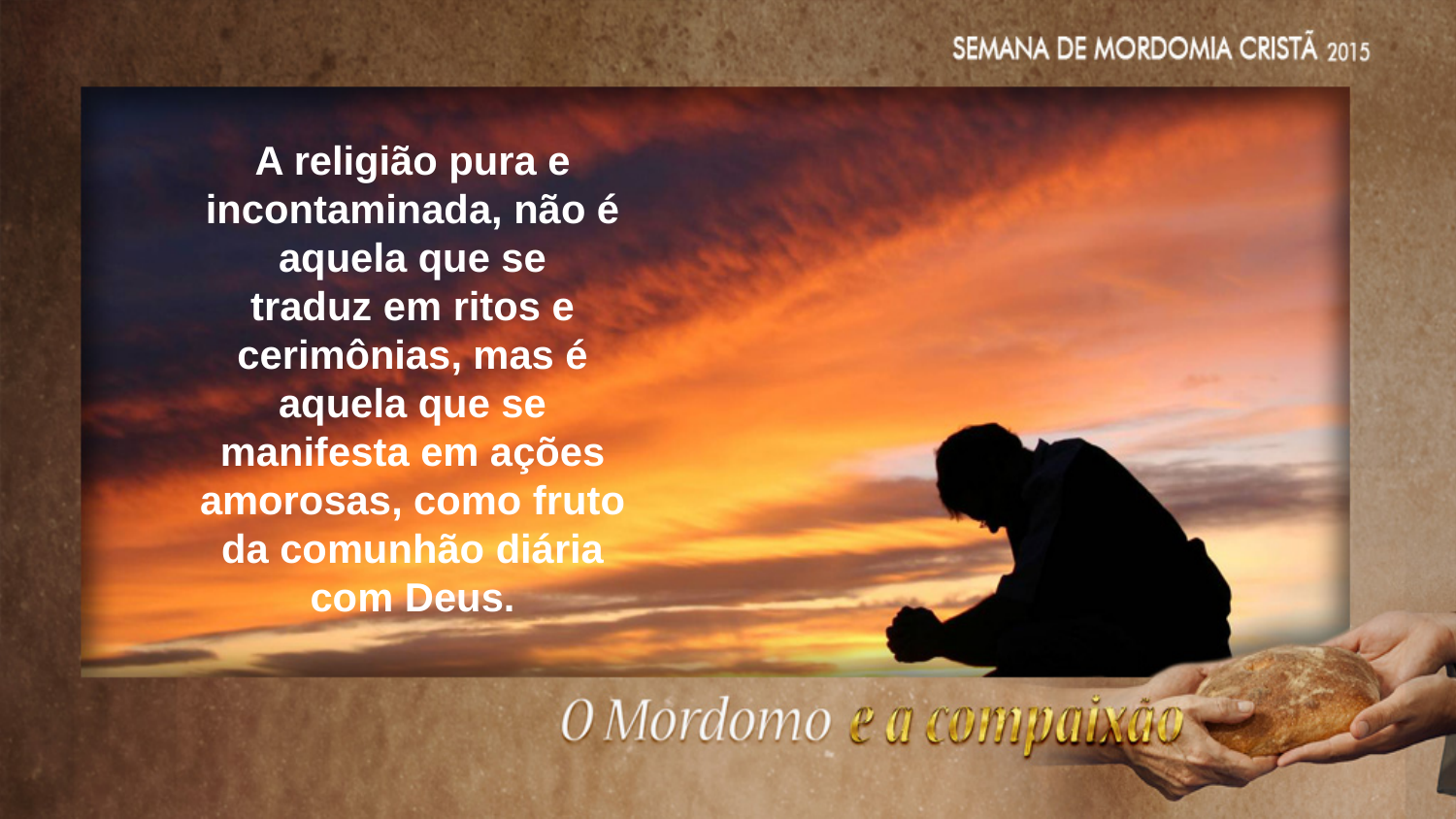

A religião pura e incontaminada, não é aquela que se
traduz em ritos e cerimônias, mas é aquela que se manifesta em ações
amorosas, como fruto da comunhão diária com Deus.